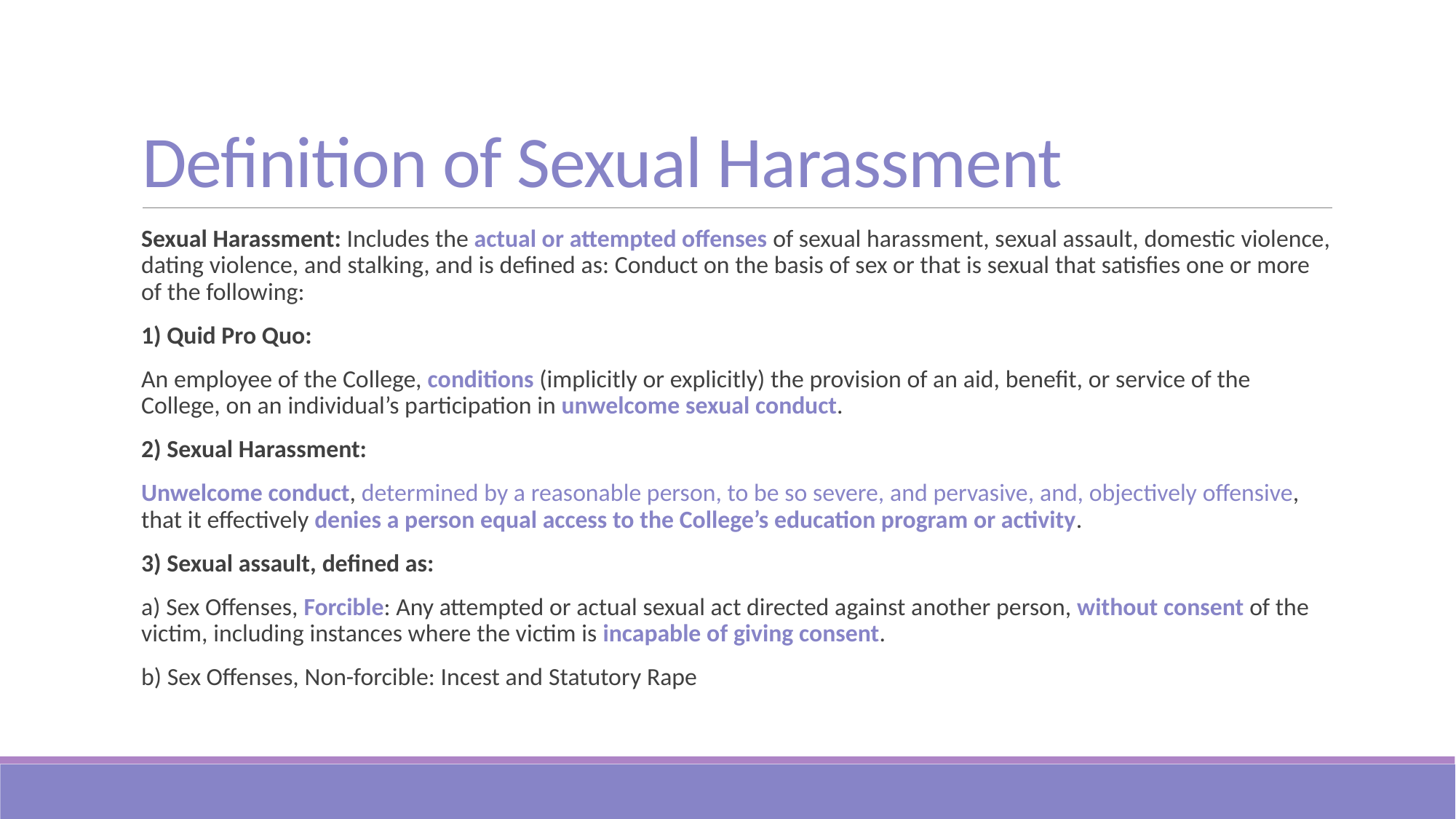

# Definition of Sexual Harassment
Sexual Harassment: Includes the actual or attempted offenses of sexual harassment, sexual assault, domestic violence, dating violence, and stalking, and is defined as: Conduct on the basis of sex or that is sexual that satisfies one or more of the following:
1) Quid Pro Quo:
An employee of the College, conditions (implicitly or explicitly) the provision of an aid, benefit, or service of the College, on an individual’s participation in unwelcome sexual conduct.
2) Sexual Harassment:
Unwelcome conduct, determined by a reasonable person, to be so severe, and pervasive, and, objectively offensive, that it effectively denies a person equal access to the College’s education program or activity.
3) Sexual assault, defined as:
a) Sex Offenses, Forcible: Any attempted or actual sexual act directed against another person, without consent of the victim, including instances where the victim is incapable of giving consent.
b) Sex Offenses, Non-forcible: Incest and Statutory Rape